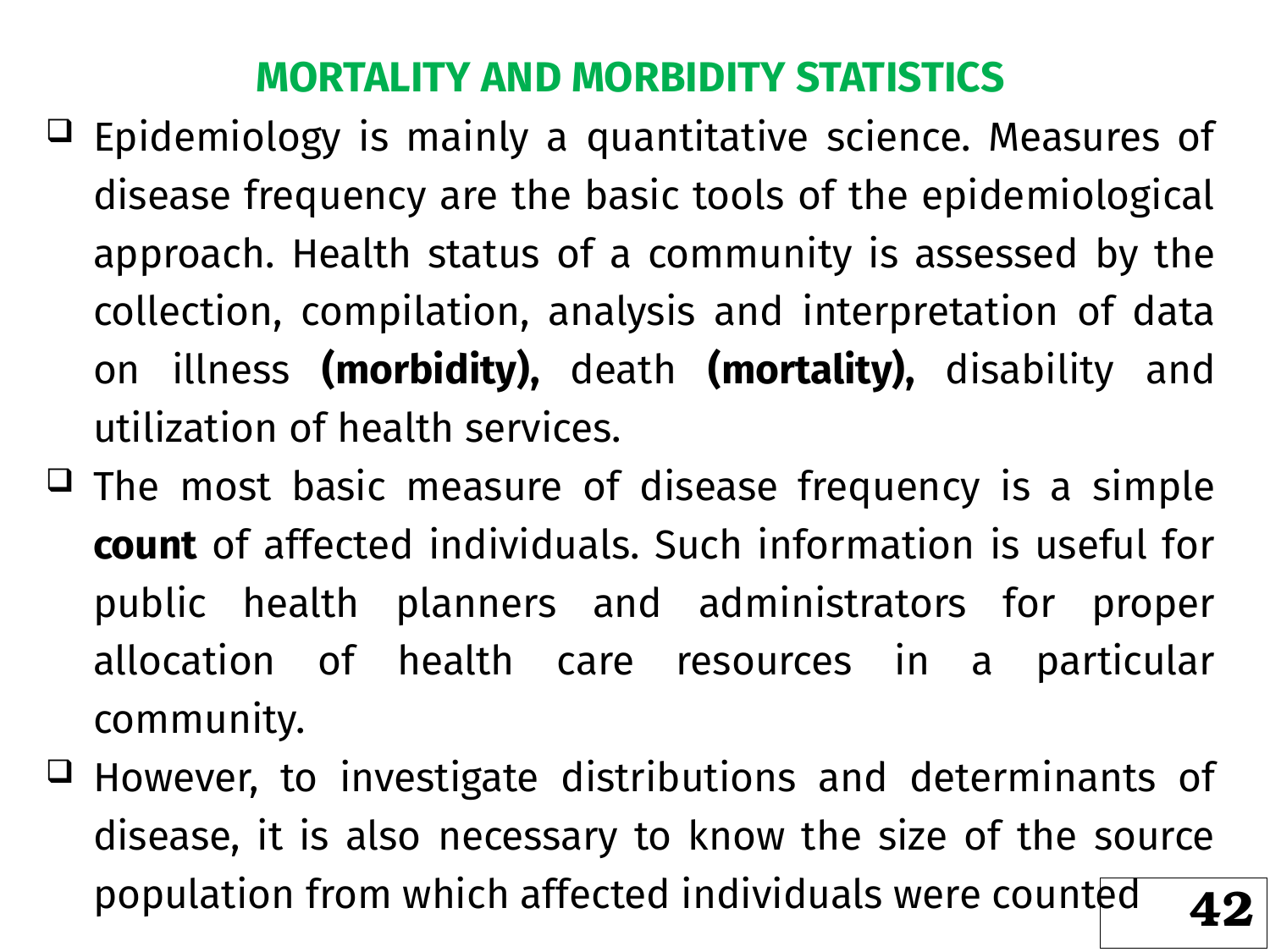

MORTALITY AND MORBIDITY STATISTICS
Epidemiology is mainly a quantitative science. Measures of disease frequency are the basic tools of the epidemiological approach. Health status of a community is assessed by the collection, compilation, analysis and interpretation of data on illness (morbidity), death (mortality), disability and utilization of health services.
The most basic measure of disease frequency is a simple count of affected individuals. Such information is useful for public health planners and administrators for proper allocation of health care resources in a particular community.
However, to investigate distributions and determinants of disease, it is also necessary to know the size of the source population from which affected individuals were counted

42